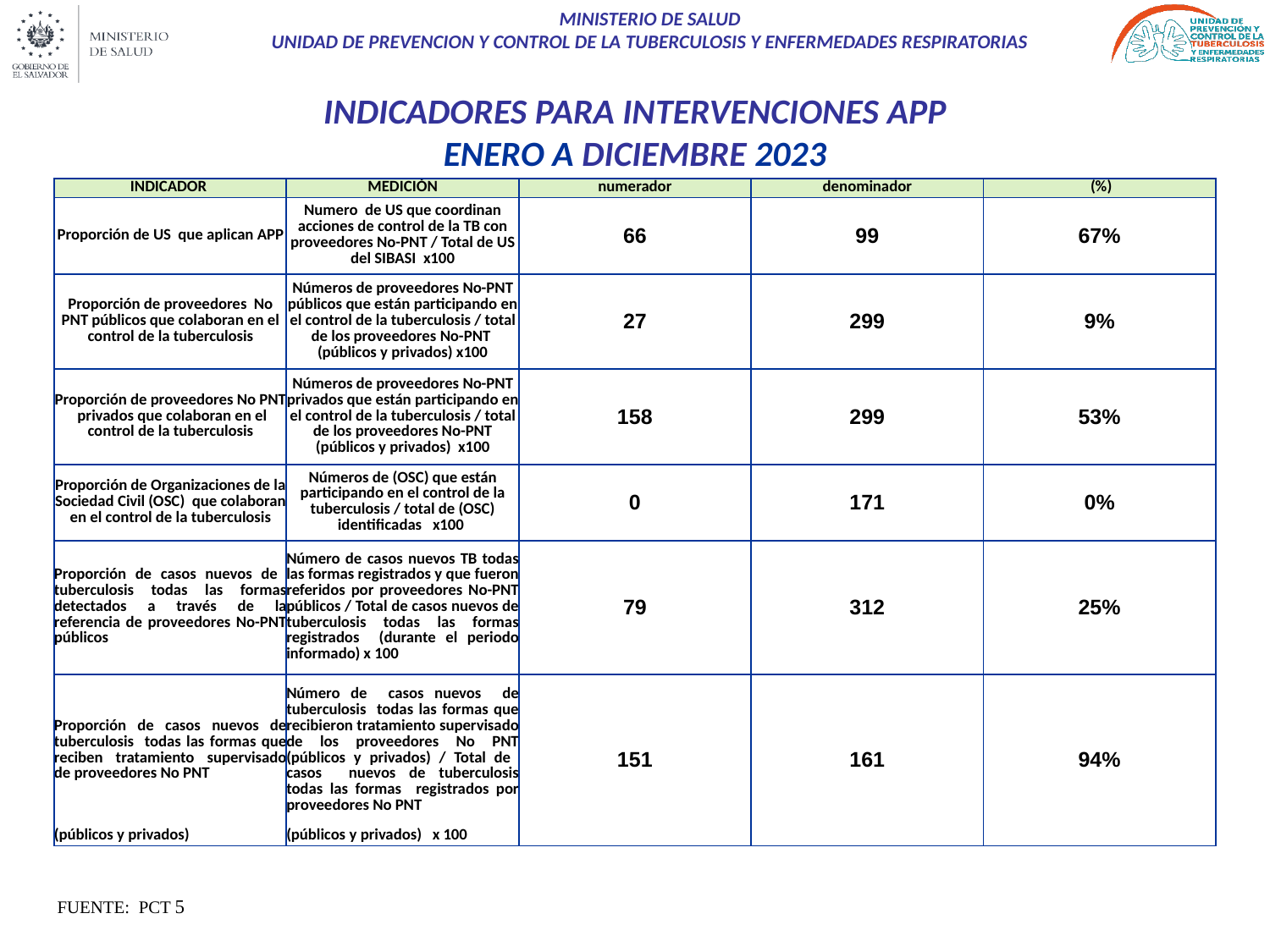

# INDICADORES PARA INTERVENCIONES APP ENERO A DICIEMBRE 2023
| INDICADOR | MEDICIÓN | numerador | denominador | (%) |
| --- | --- | --- | --- | --- |
| Proporción de US que aplican APP | Numero de US que coordinan acciones de control de la TB con proveedores No-PNT / Total de US del SIBASI x100 | 66 | 99 | 67% |
| Proporción de proveedores No PNT públicos que colaboran en el control de la tuberculosis | Números de proveedores No-PNT públicos que están participando en el control de la tuberculosis / total de los proveedores No-PNT (públicos y privados) x100 | 27 | 299 | 9% |
| Proporción de proveedores No PNT privados que colaboran en el control de la tuberculosis | Números de proveedores No-PNT privados que están participando en el control de la tuberculosis / total de los proveedores No-PNT (públicos y privados) x100 | 158 | 299 | 53% |
| Proporción de Organizaciones de la Sociedad Civil (OSC) que colaboran en el control de la tuberculosis | Números de (OSC) que están participando en el control de la tuberculosis / total de (OSC) identificadas x100 | 0 | 171 | 0% |
| Proporción de casos nuevos de tuberculosis todas las formas detectados a través de la referencia de proveedores No-PNT públicos | Número de casos nuevos TB todas las formas registrados y que fueron referidos por proveedores No-PNT públicos / Total de casos nuevos de tuberculosis todas las formas registrados (durante el periodo informado) x 100 | 79 | 312 | 25% |
| Proporción de casos nuevos de tuberculosis todas las formas que reciben tratamiento supervisado de proveedores No PNT | Número de casos nuevos de tuberculosis todas las formas que recibieron tratamiento supervisado de los proveedores No PNT (públicos y privados) / Total de casos nuevos de tuberculosis todas las formas registrados por proveedores No PNT | 151 | 161 | 94% |
| (públicos y privados) | (públicos y privados) x 100 |  |  |  |
FUENTE:  PCT 5